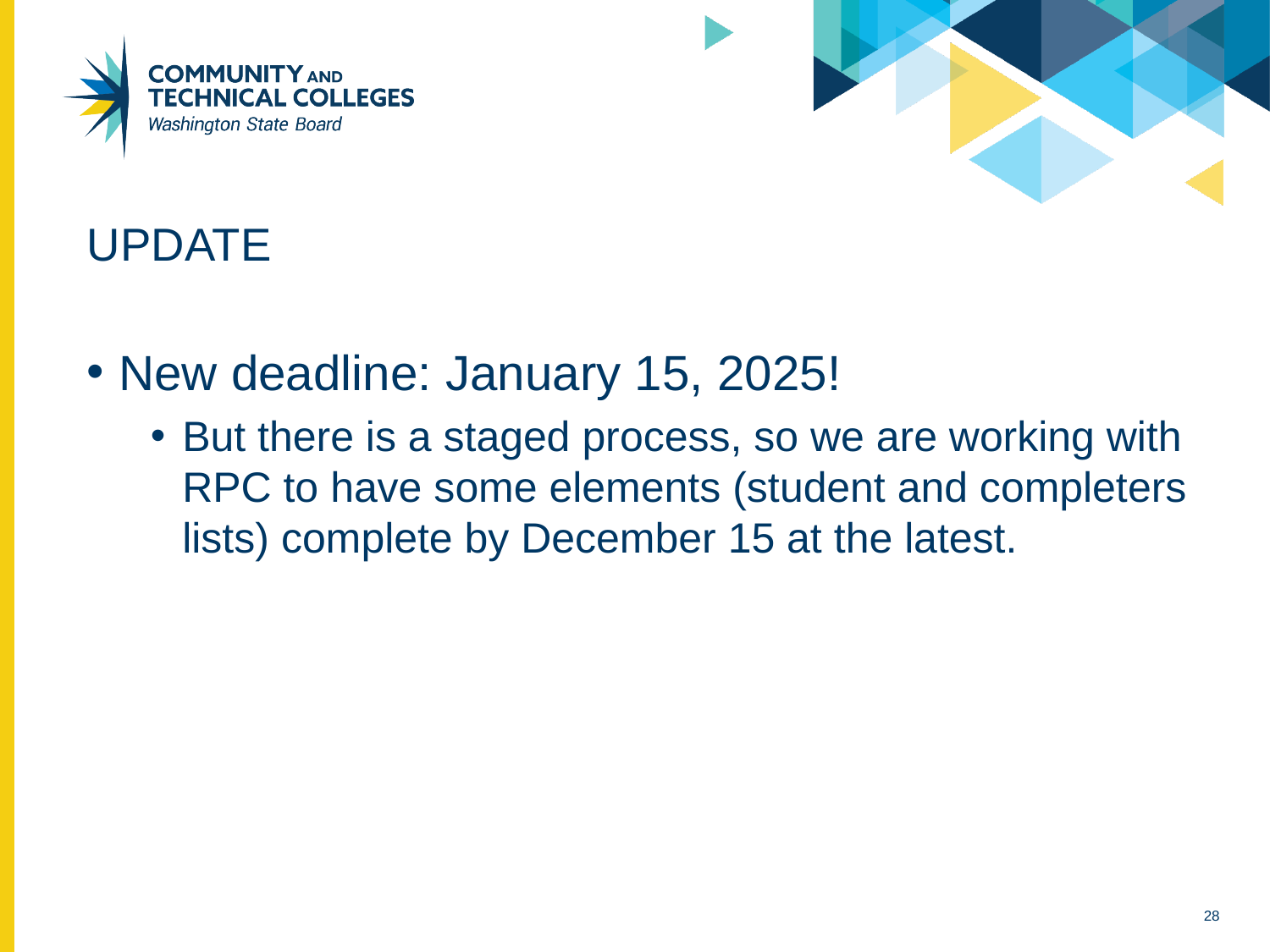

# update
New deadline: January 15, 2025!
But there is a staged process, so we are working with RPC to have some elements (student and completers lists) complete by December 15 at the latest.
28